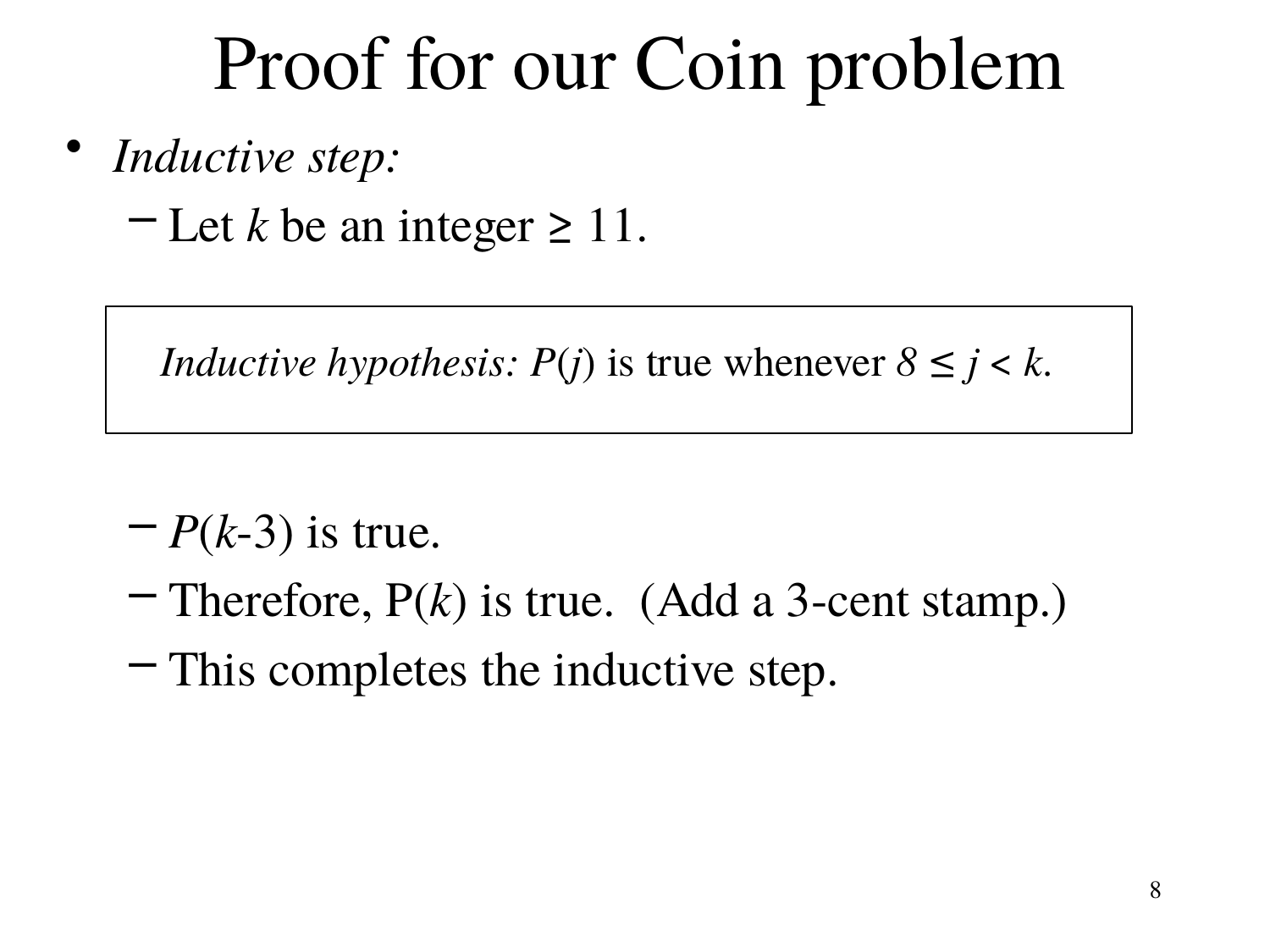

# Proof for our Coin problem
Inductive step:
Let k be an integer ≥ 11.

Inductive hypothesis: P(j) is true when 8 ≤ j < k.

P(k-3) is true.
Therefore, P(k) is true.  (Add a 3-cent stamp.)
This completes the inductive step.

Inductive hypothesis: P(j) is true whenever 8 ≤ j < k.
8